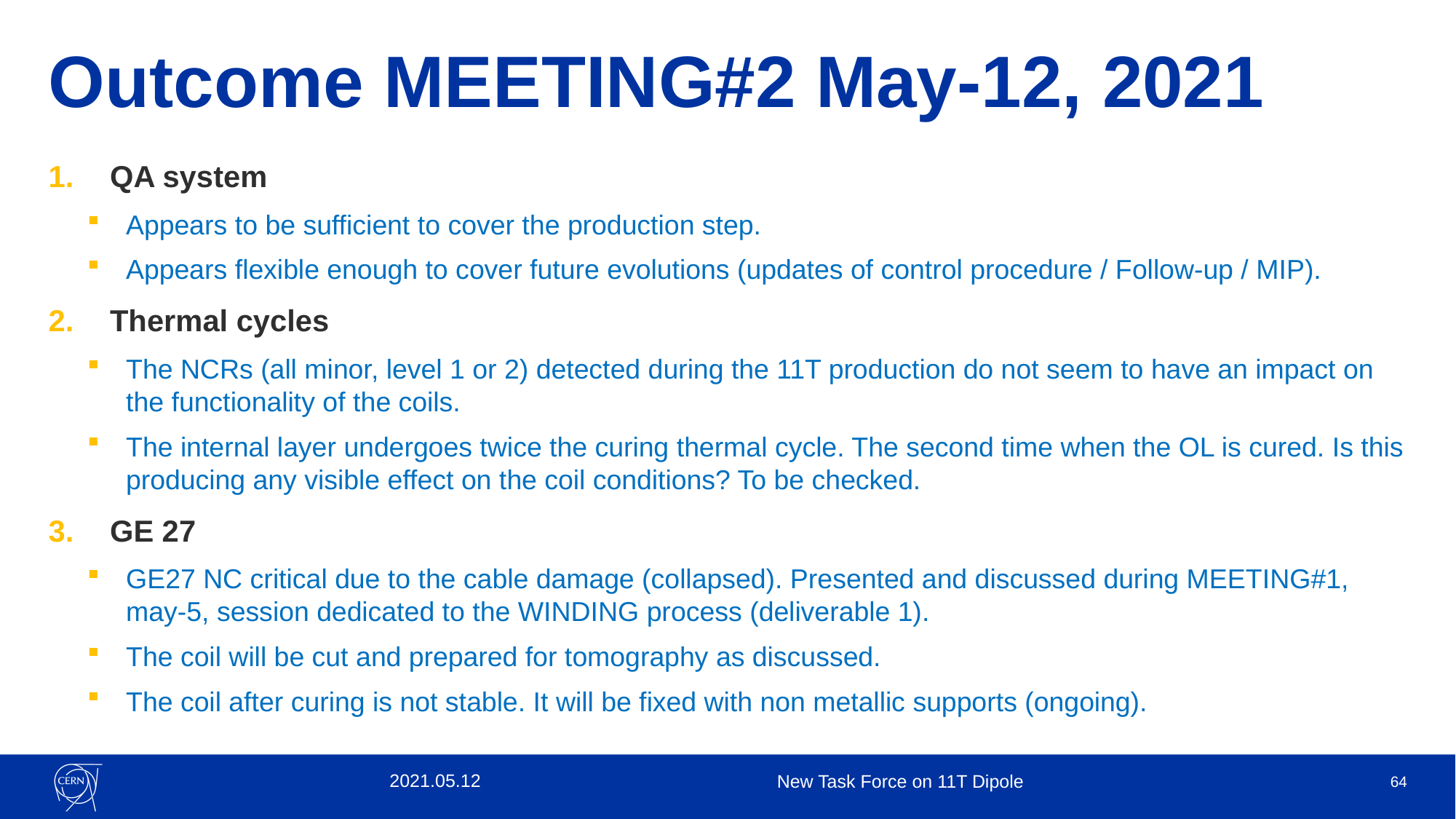

# Outcome MEETING#2 May-12, 2021
QA system
Appears to be sufficient to cover the production step.
Appears flexible enough to cover future evolutions (updates of control procedure / Follow-up / MIP).
Thermal cycles
The NCRs (all minor, level 1 or 2) detected during the 11T production do not seem to have an impact on the functionality of the coils.
The internal layer undergoes twice the curing thermal cycle. The second time when the OL is cured. Is this producing any visible effect on the coil conditions? To be checked.
GE 27
GE27 NC critical due to the cable damage (collapsed). Presented and discussed during MEETING#1, may-5, session dedicated to the WINDING process (deliverable 1).
The coil will be cut and prepared for tomography as discussed.
The coil after curing is not stable. It will be fixed with non metallic supports (ongoing).

2021.05.12
New Task Force on 11T Dipole
64